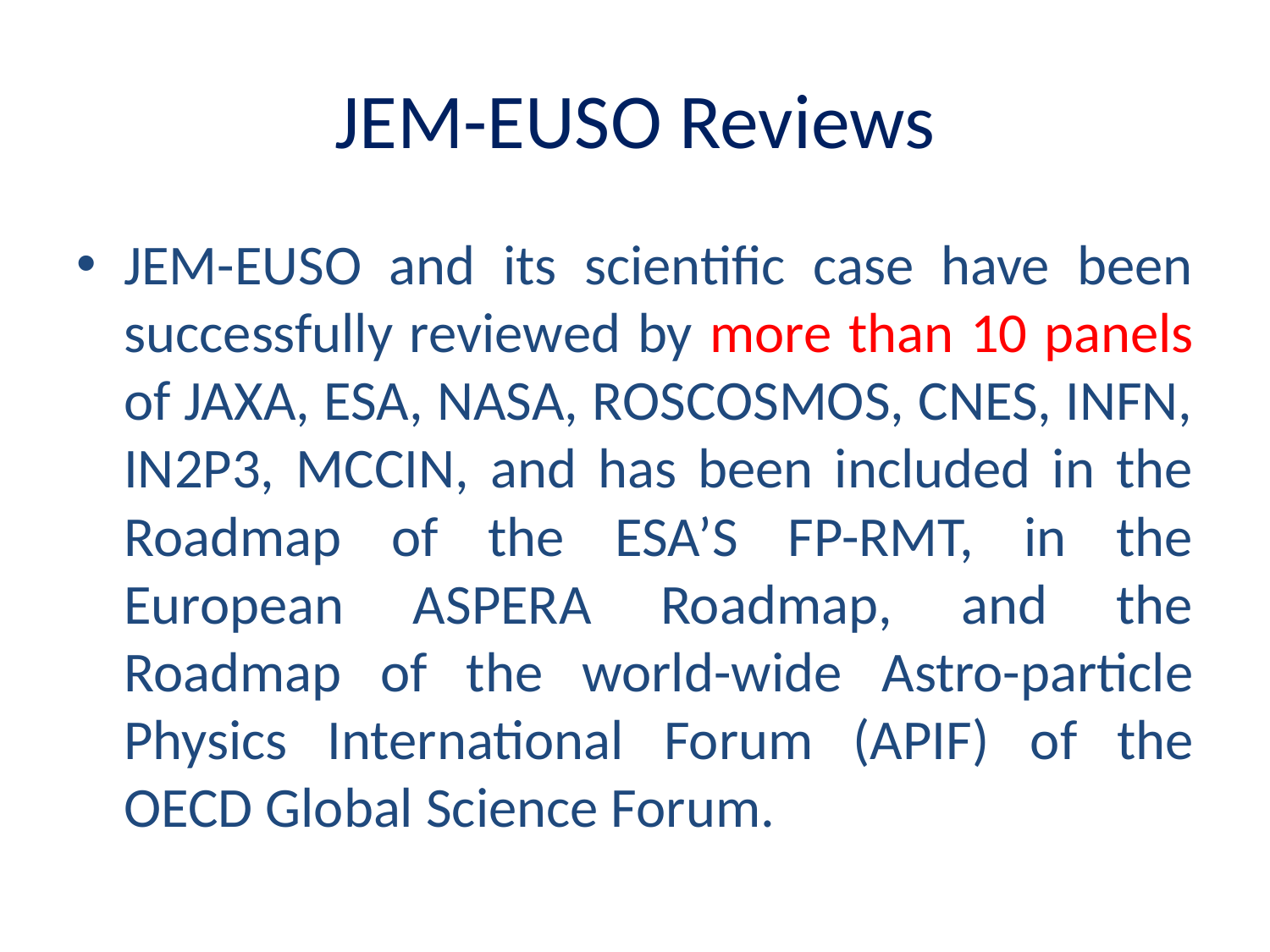

# JEM-EUSO Reviews
JEM-EUSO and its scientific case have been successfully reviewed by more than 10 panels of JAXA, ESA, NASA, ROSCOSMOS, CNES, INFN, IN2P3, MCCIN, and has been included in the Roadmap of the ESA’S FP-RMT, in the European ASPERA Roadmap, and the Roadmap of the world-wide Astro-particle Physics International Forum (APIF) of the OECD Global Science Forum.